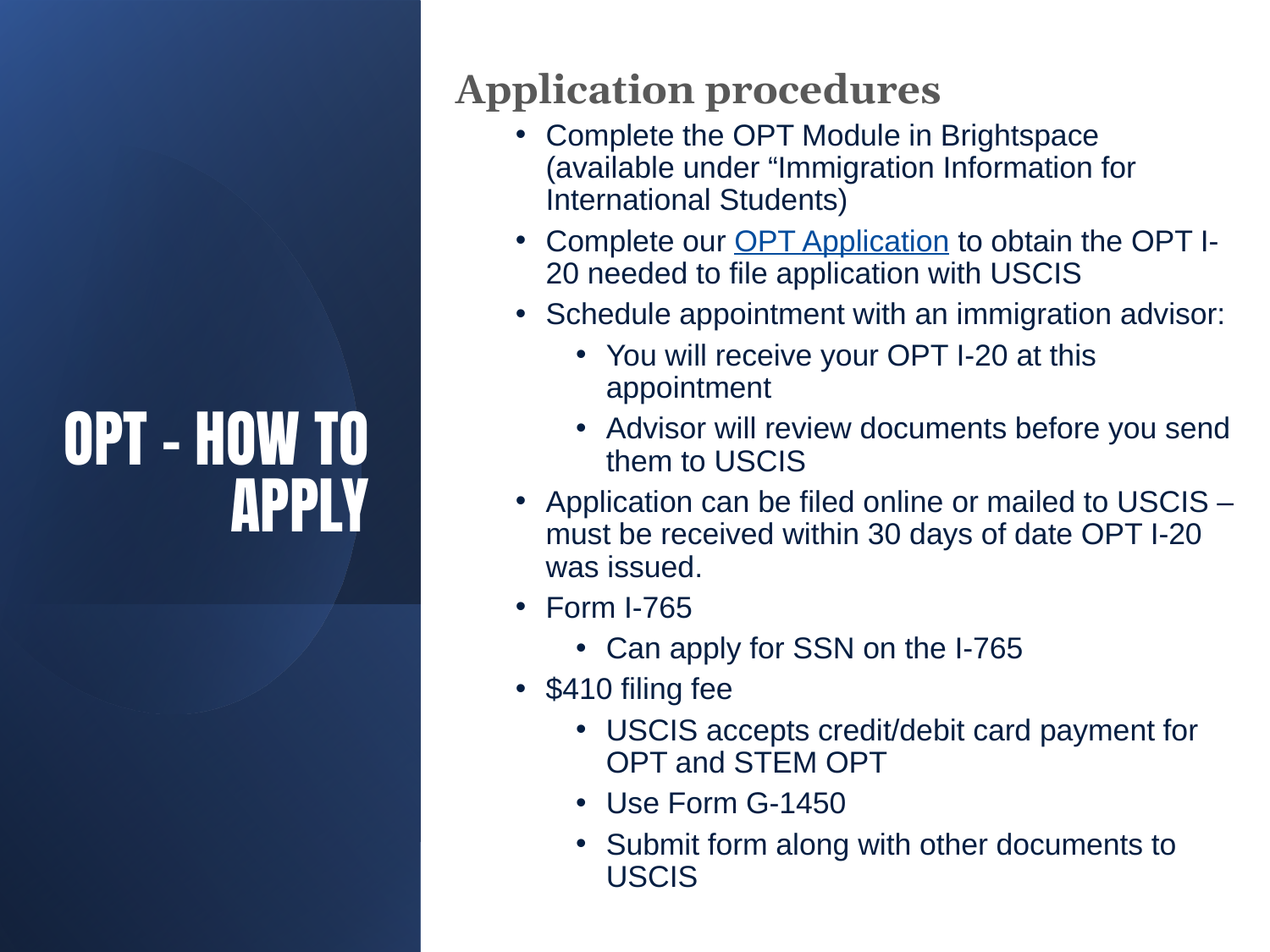

Application procedures
Complete the OPT Module in Brightspace (available under “Immigration Information for International Students)
Complete our OPT Application to obtain the OPT I-20 needed to file application with USCIS
Schedule appointment with an immigration advisor:
You will receive your OPT I-20 at this appointment
Advisor will review documents before you send them to USCIS
Application can be filed online or mailed to USCIS – must be received within 30 days of date OPT I-20 was issued.
Form I-765
Can apply for SSN on the I-765
$410 filing fee
USCIS accepts credit/debit card payment for OPT and STEM OPT
Use Form G-1450
Submit form along with other documents to USCIS
# OPT – How to Apply